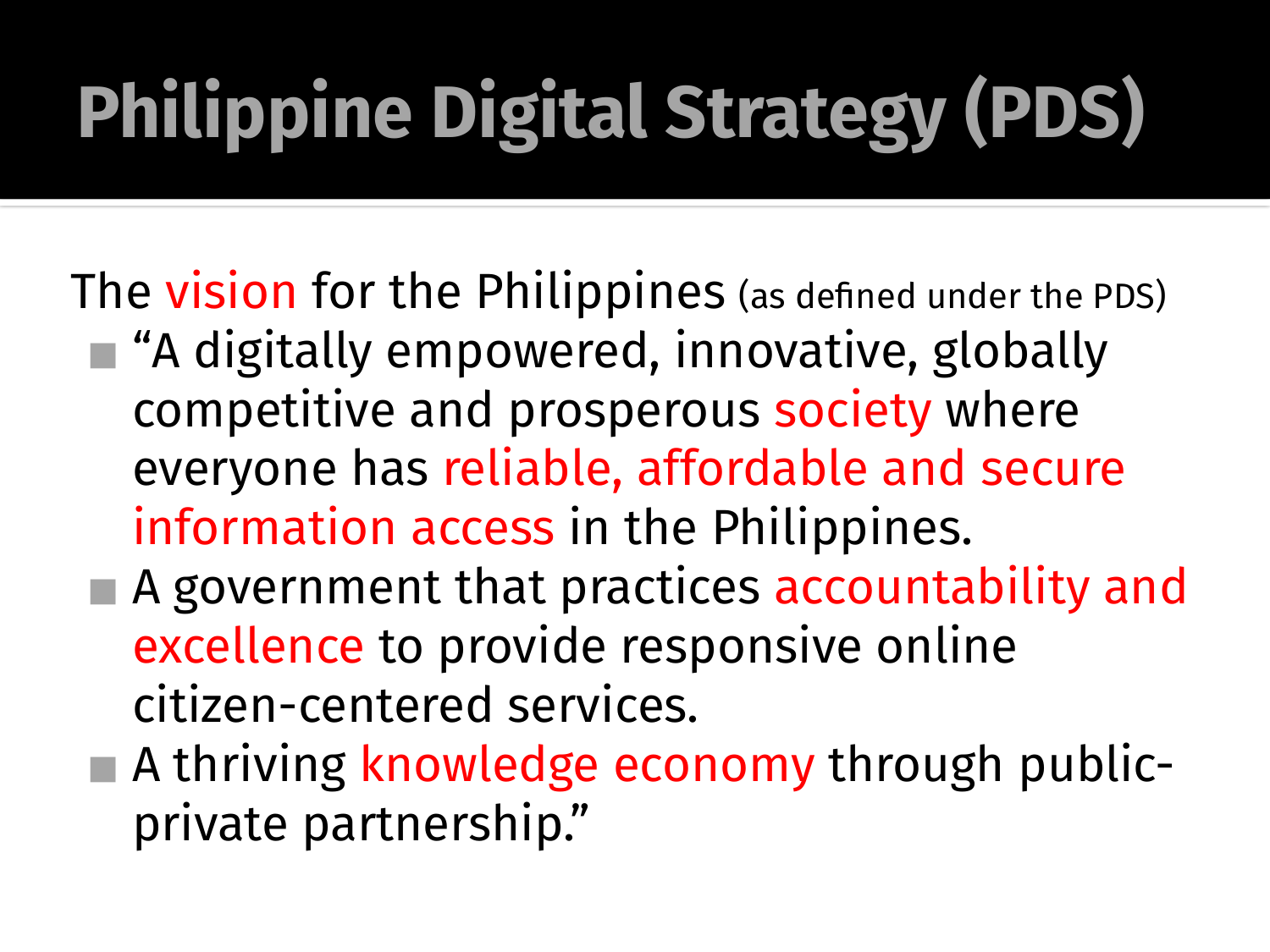

# Philippine Digital Strategy (PDS)
The vision for the Philippines (as defined under the PDS)
“A digitally empowered, innovative, globally competitive and prosperous society where everyone has reliable, affordable and secure information access in the Philippines.
A government that practices accountability and excellence to provide responsive online citizen-centered services.
A thriving knowledge economy through public-private partnership.”